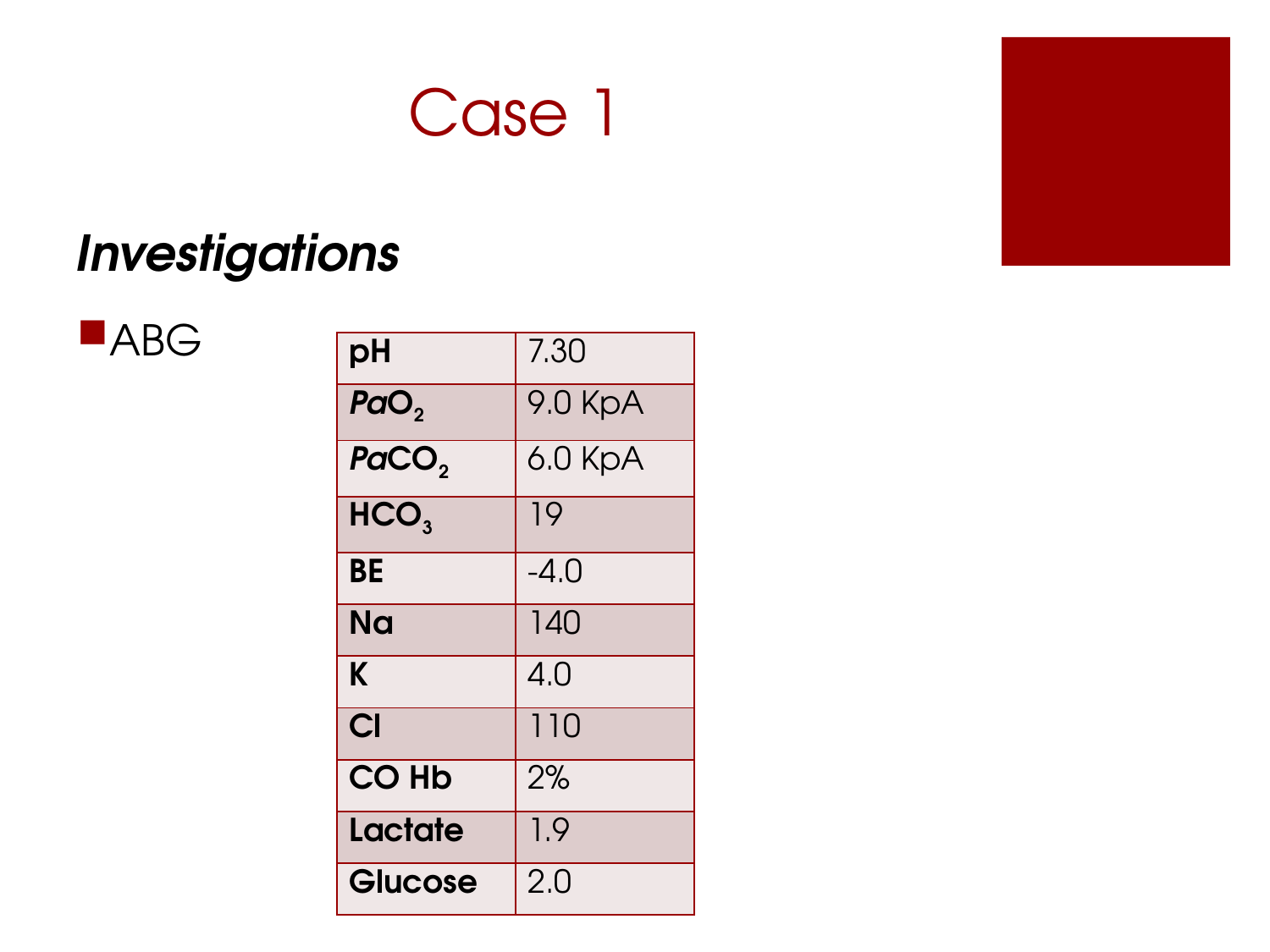

# Case 1
Investigations
ABG

| pH | 7.30 |
| --- | --- |
| PaO2 | 9.0 KpA |
| PaCO2 | 6.0 KpA |
| HCO3 | 19 |
| BE | -4.0 |
| Na | 140 |
| K | 4.0 |
| Cl | 110 |
| CO Hb | 2% |
| Lactate | 1.9 |
| Glucose | 2.0 |